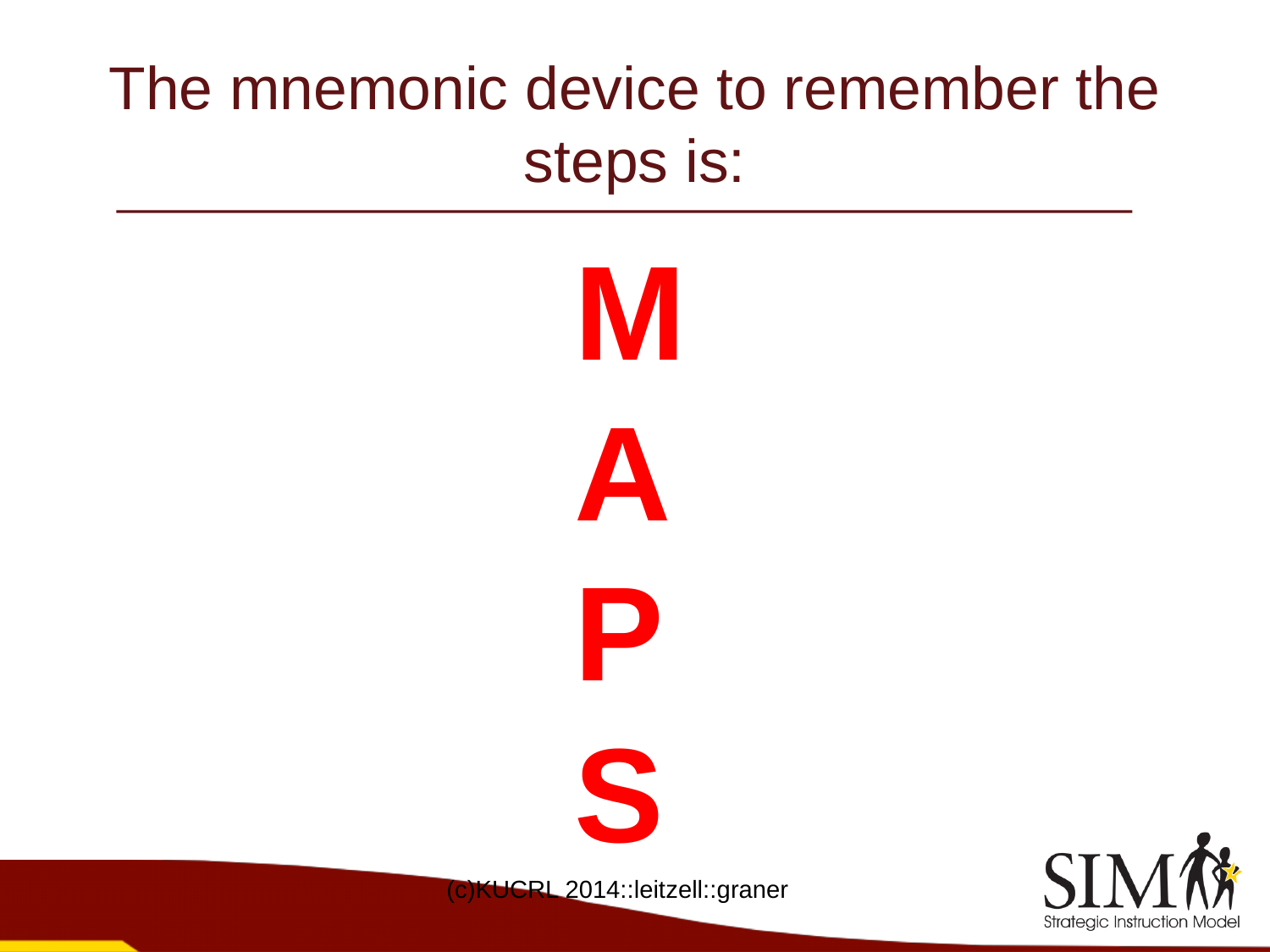

# The mnemonic device to remember the steps is:
M
A
P
S
(c)KUCRL 2014::leitzell::graner